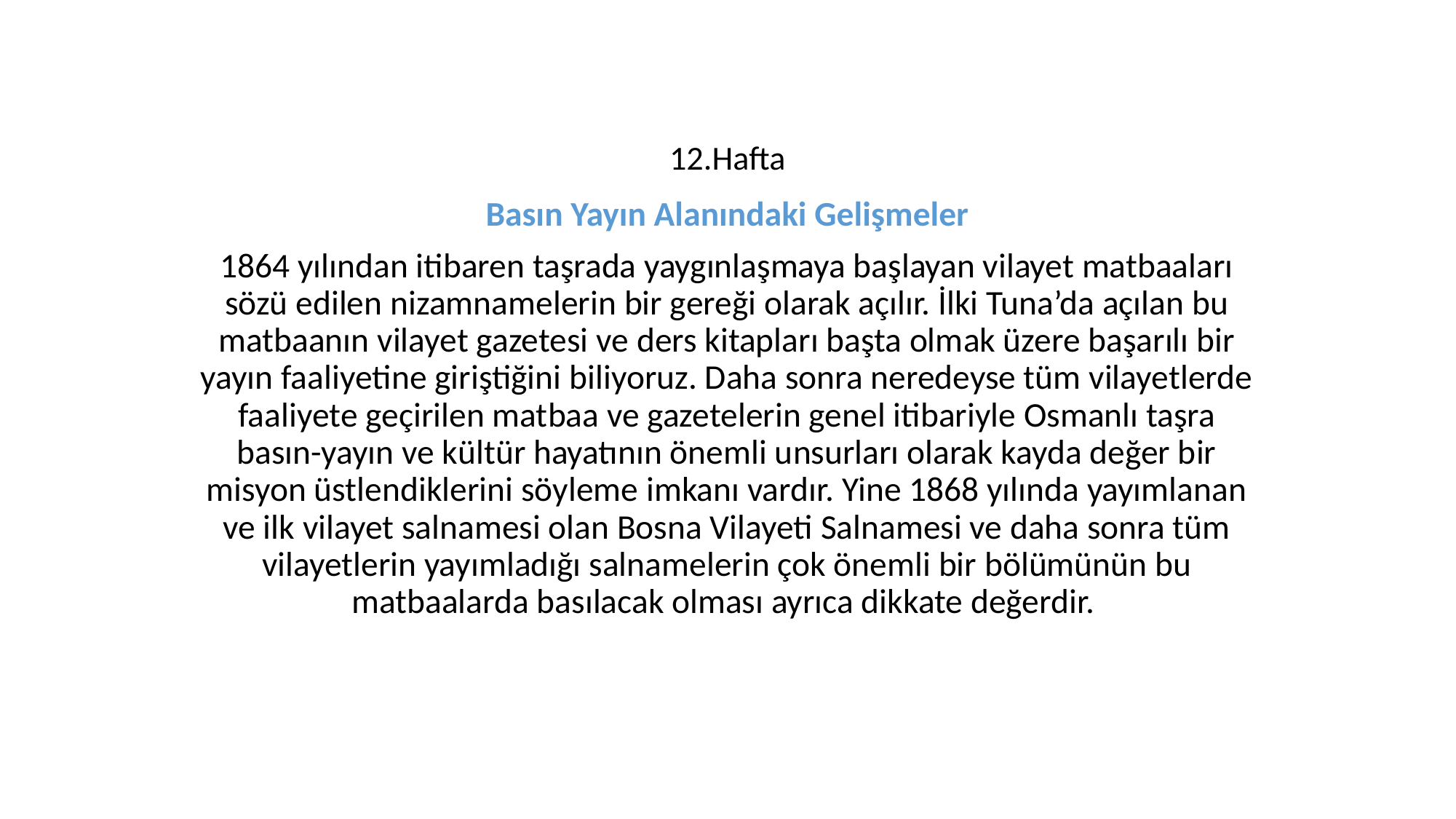

# 12.Hafta
Basın Yayın Alanındaki Gelişmeler
1864 yılından itibaren taşrada yaygınlaşmaya başlayan vilayet matbaaları sözü edilen nizamnamelerin bir gereği olarak açılır. İlki Tuna’da açılan bu matbaanın vilayet gazetesi ve ders kitapları başta olmak üzere başarılı bir yayın faaliyetine giriştiğini biliyoruz. Daha sonra neredeyse tüm vilayetlerde faaliyete geçirilen matbaa ve gazetelerin genel itibariyle Osmanlı taşra basın-yayın ve kültür hayatının önemli unsurları olarak kayda değer bir misyon üstlendiklerini söyleme imkanı vardır. Yine 1868 yılında yayımlanan ve ilk vilayet salnamesi olan Bosna Vilayeti Salnamesi ve daha sonra tüm vilayetlerin yayımladığı salnamelerin çok önemli bir bölümünün bu matbaalarda basılacak olması ayrıca dikkate değerdir.